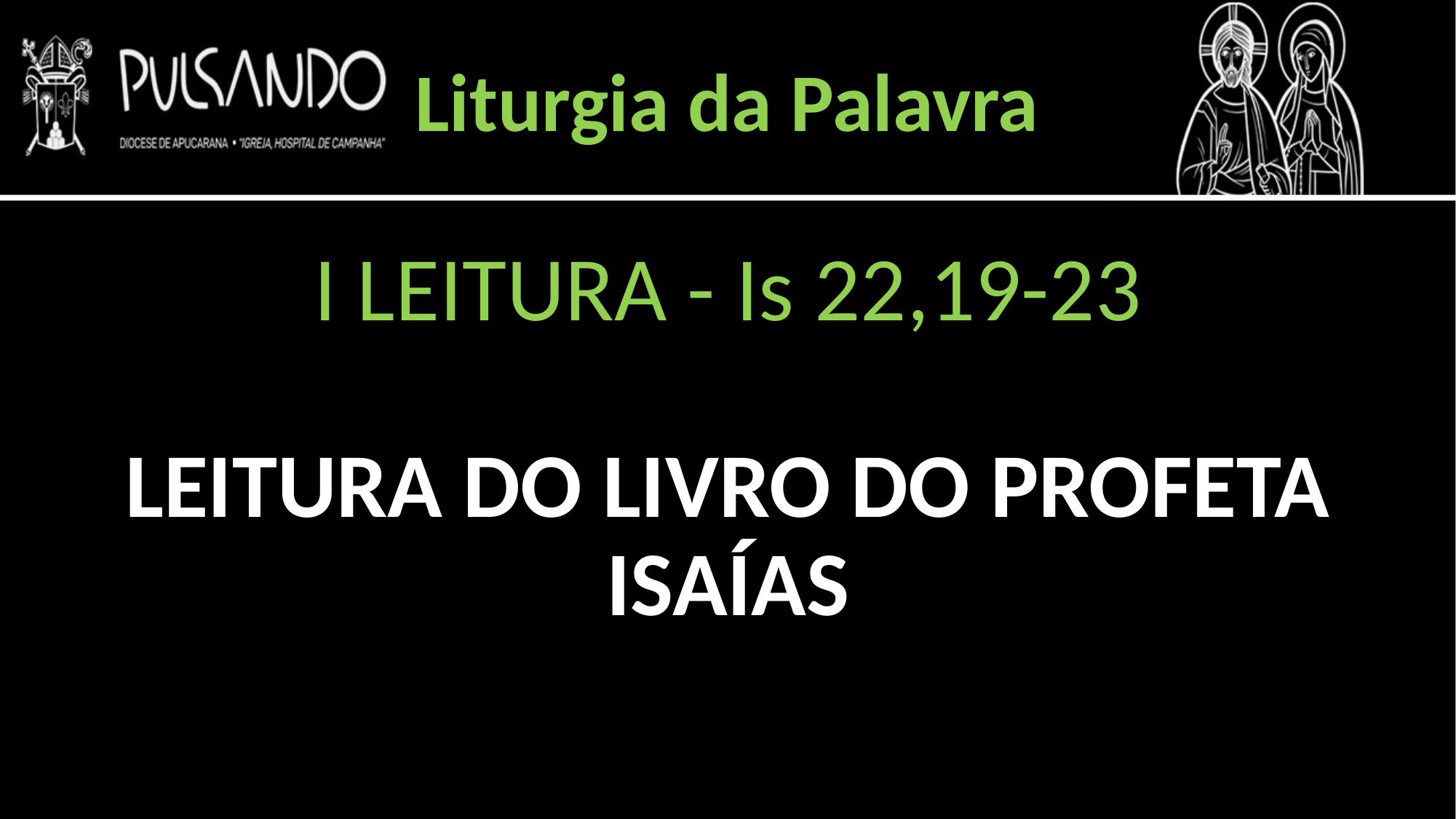

Liturgia da Palavra

I LEITURA - Is 22,19-23

LEITURA DO LIVRO DO PROFETA ISAÍAS